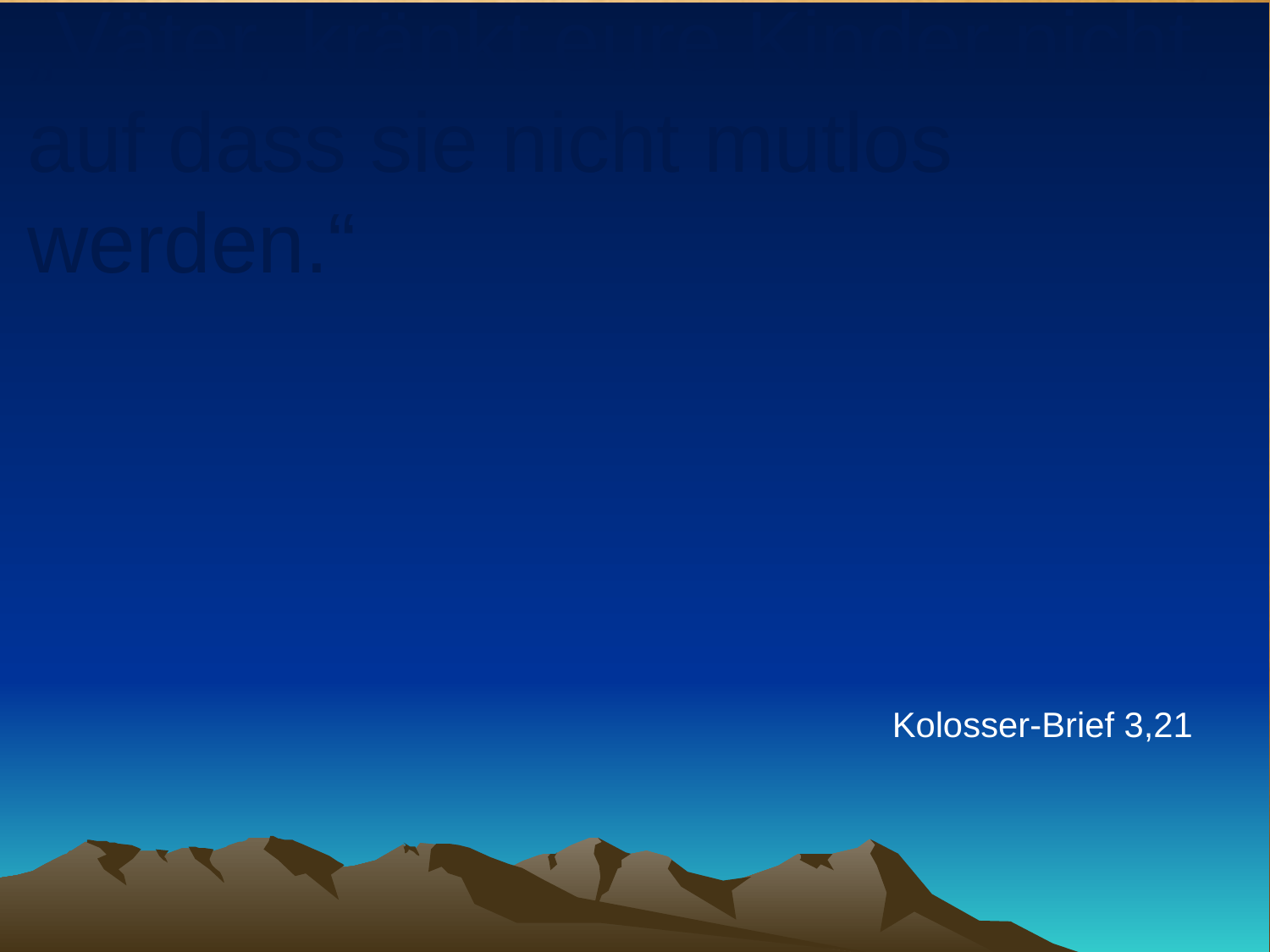

# „Väter, kränkt eure Kinder nicht, auf dass sie nicht mutlos werden.“
Kolosser-Brief 3,21